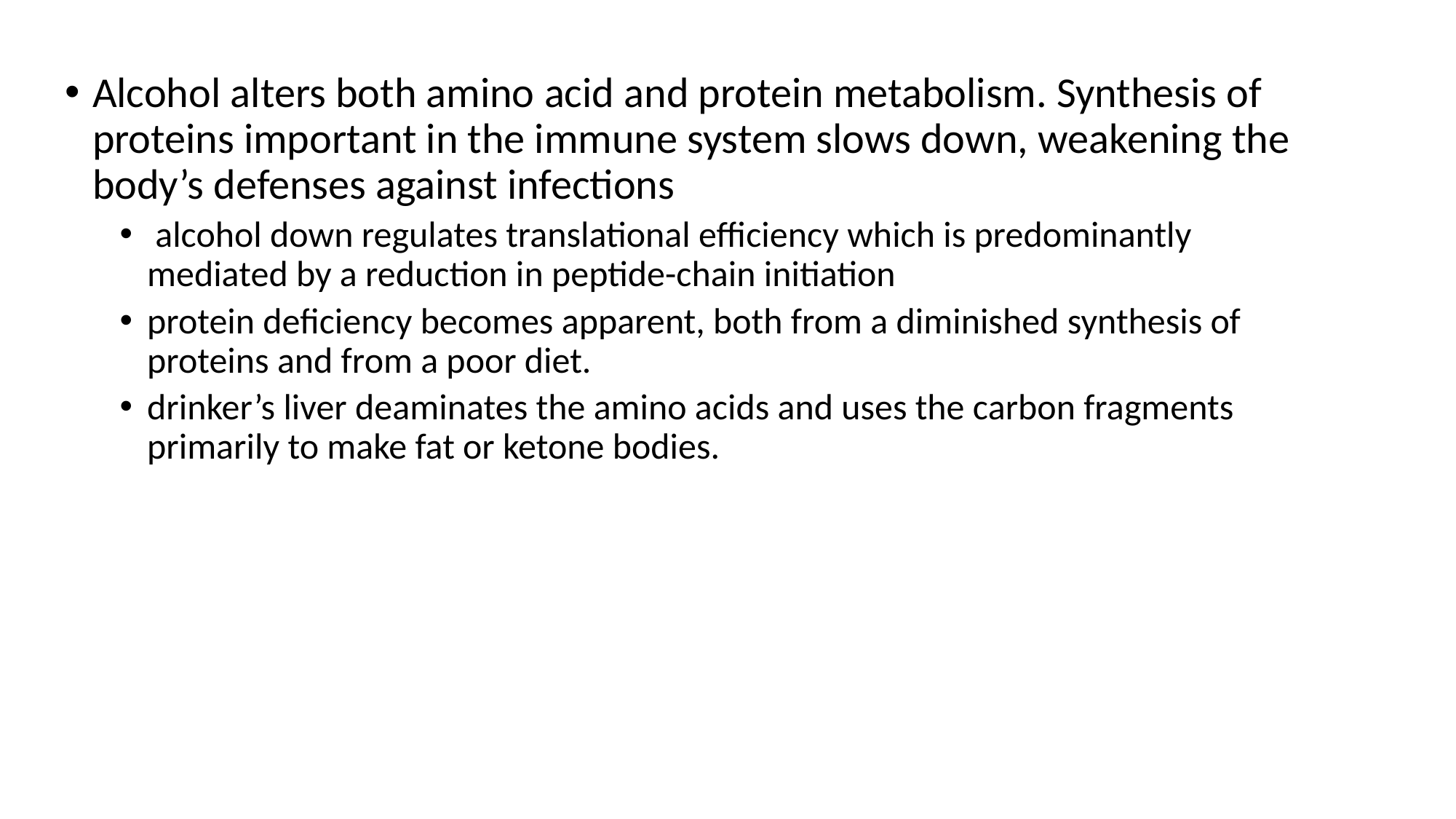

Alcohol alters both amino acid and protein metabolism. Synthesis of proteins important in the immune system slows down, weakening the body’s defenses against infections
 alcohol down regulates translational efficiency which is predominantly mediated by a reduction in peptide-chain initiation
protein deficiency becomes apparent, both from a diminished synthesis of proteins and from a poor diet.
drinker’s liver deaminates the amino acids and uses the carbon fragments primarily to make fat or ketone bodies.